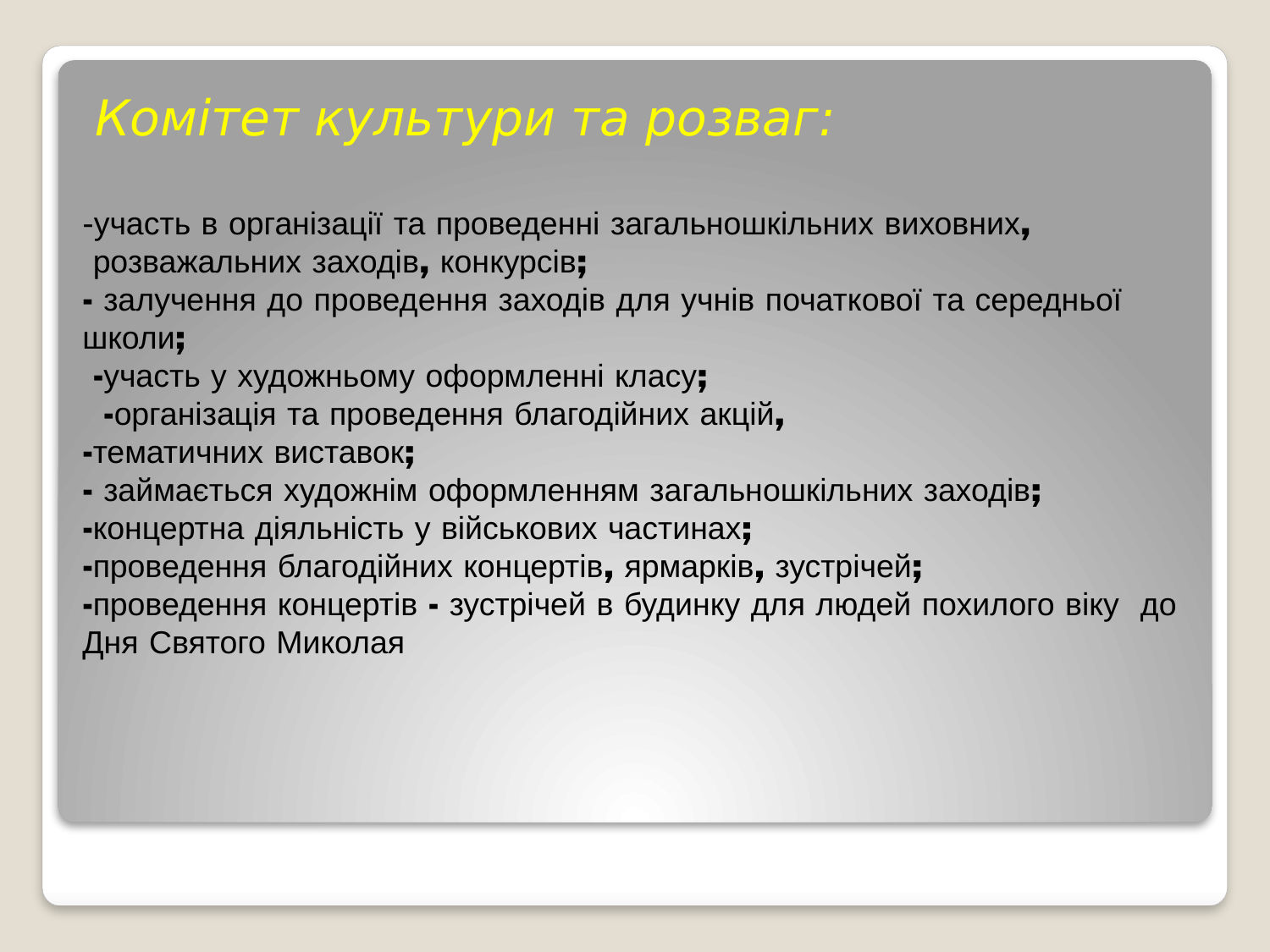

Комітет культури та розваг:

# -участь в організації та проведенні загальношкільних виховних, розважальних заходів, конкурсів; - залучення до проведення заходів для учнів початкової та середньої школи;  -участь у художньому оформленні класу;   -організація та проведення благодійних акцій, -тематичних виставок; - займається художнім оформленням загальношкільних заходів; -концертна діяльність у військових частинах; -проведення благодійних концертів, ярмарків, зустрічей; -проведення концертів - зустрічей в будинку для людей похилого віку  до Дня Святого Миколая